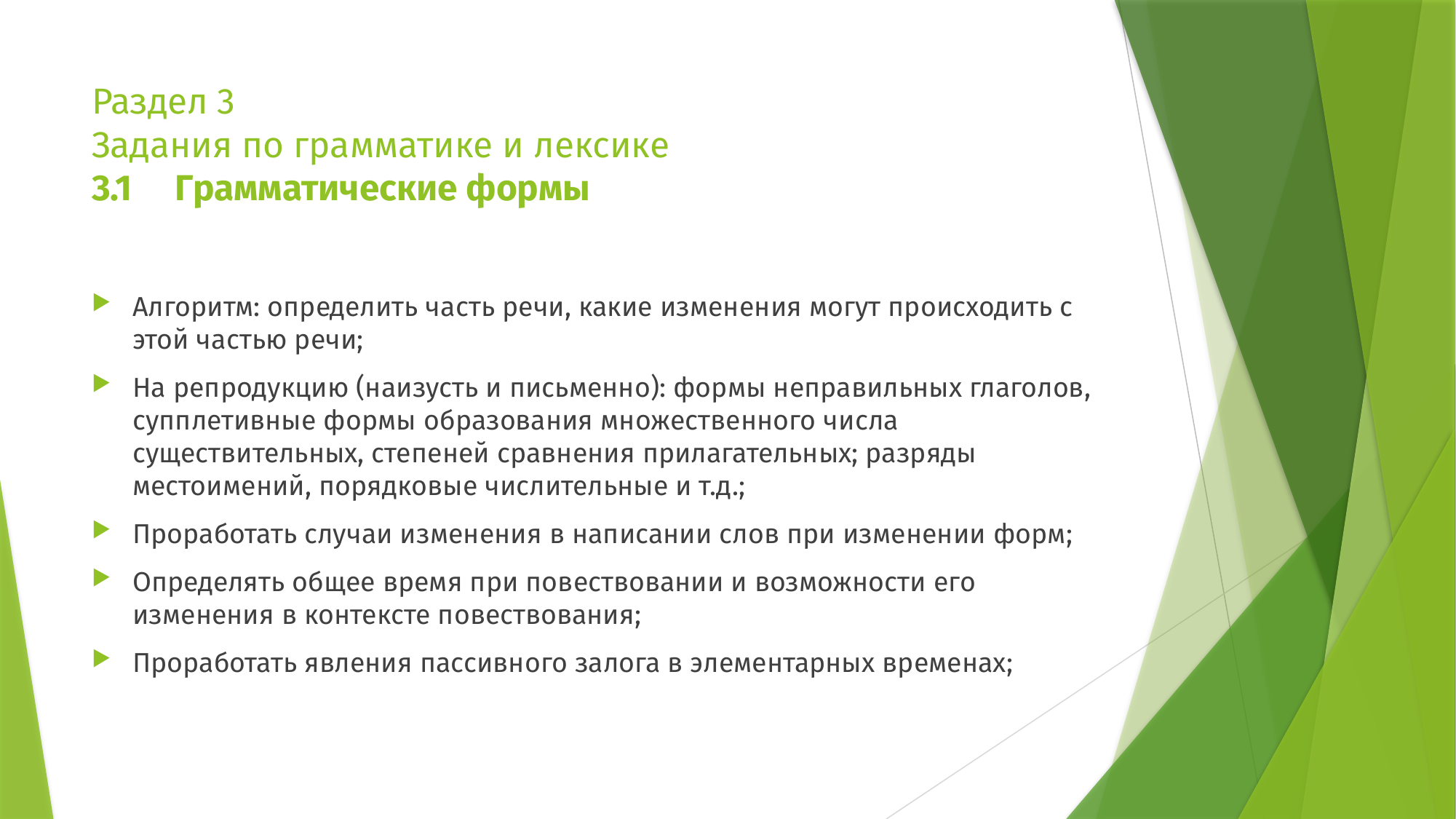

# Раздел 3 Задания по грамматике и лексике 3.1     Грамматические формы
Алгоритм: определить часть речи, какие изменения могут происходить с этой частью речи;
На репродукцию (наизусть и письменно): формы неправильных глаголов, супплетивные формы образования множественного числа существительных, степеней сравнения прилагательных; разряды местоимений, порядковые числительные и т.д.;
Проработать случаи изменения в написании слов при изменении форм;
Определять общее время при повествовании и возможности его изменения в контексте повествования;
Проработать явления пассивного залога в элементарных временах;